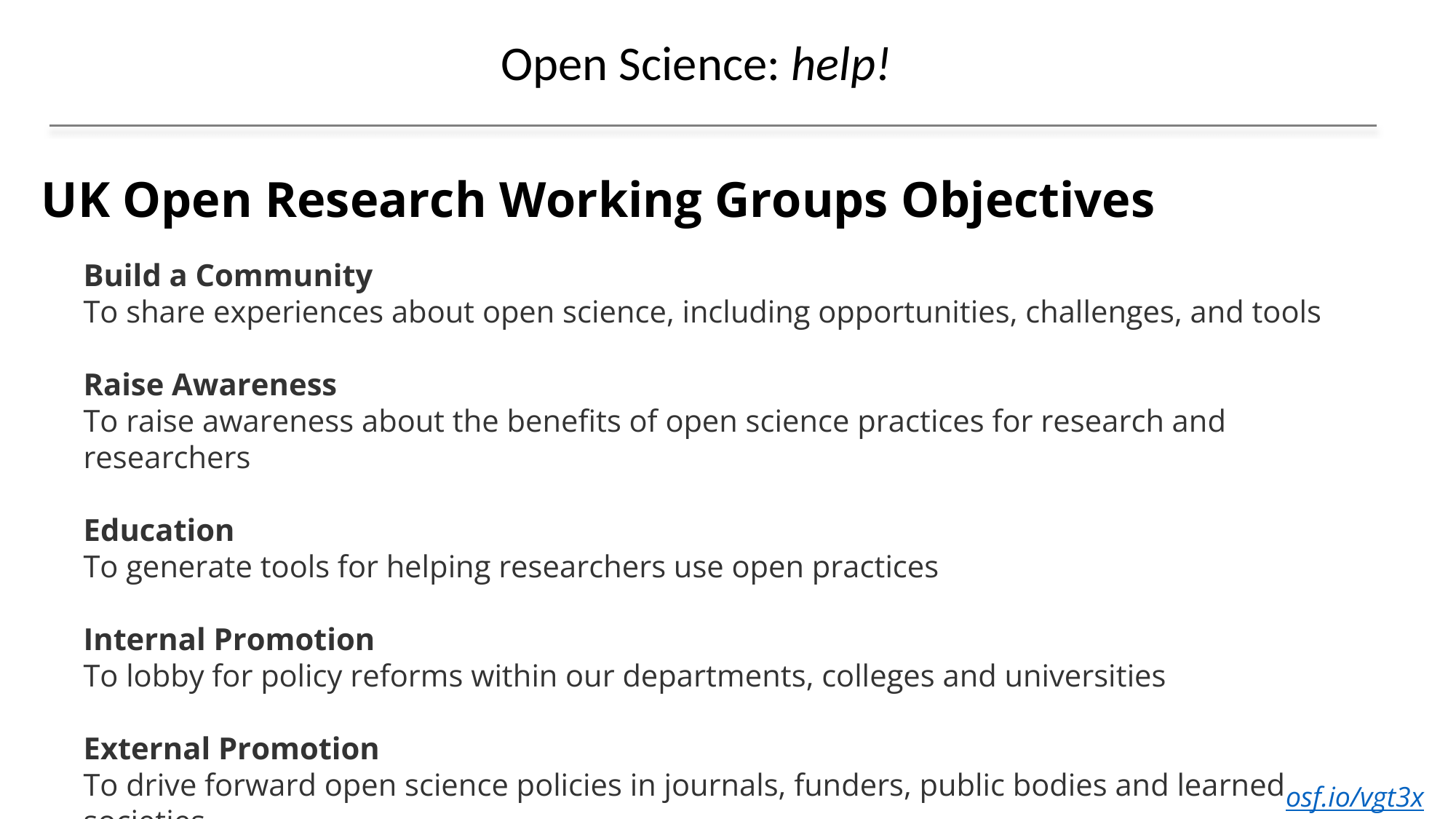

Open Science: help!
UK Open Research Working Groups Objectives
Build a Community
To share experiences about open science, including opportunities, challenges, and tools

Raise Awareness
To raise awareness about the benefits of open science practices for research and researchers

Education
To generate tools for helping researchers use open practices

Internal Promotion
To lobby for policy reforms within our departments, colleges and universities

External Promotion
To drive forward open science policies in journals, funders, public bodies and learned societies
osf.io/vgt3x